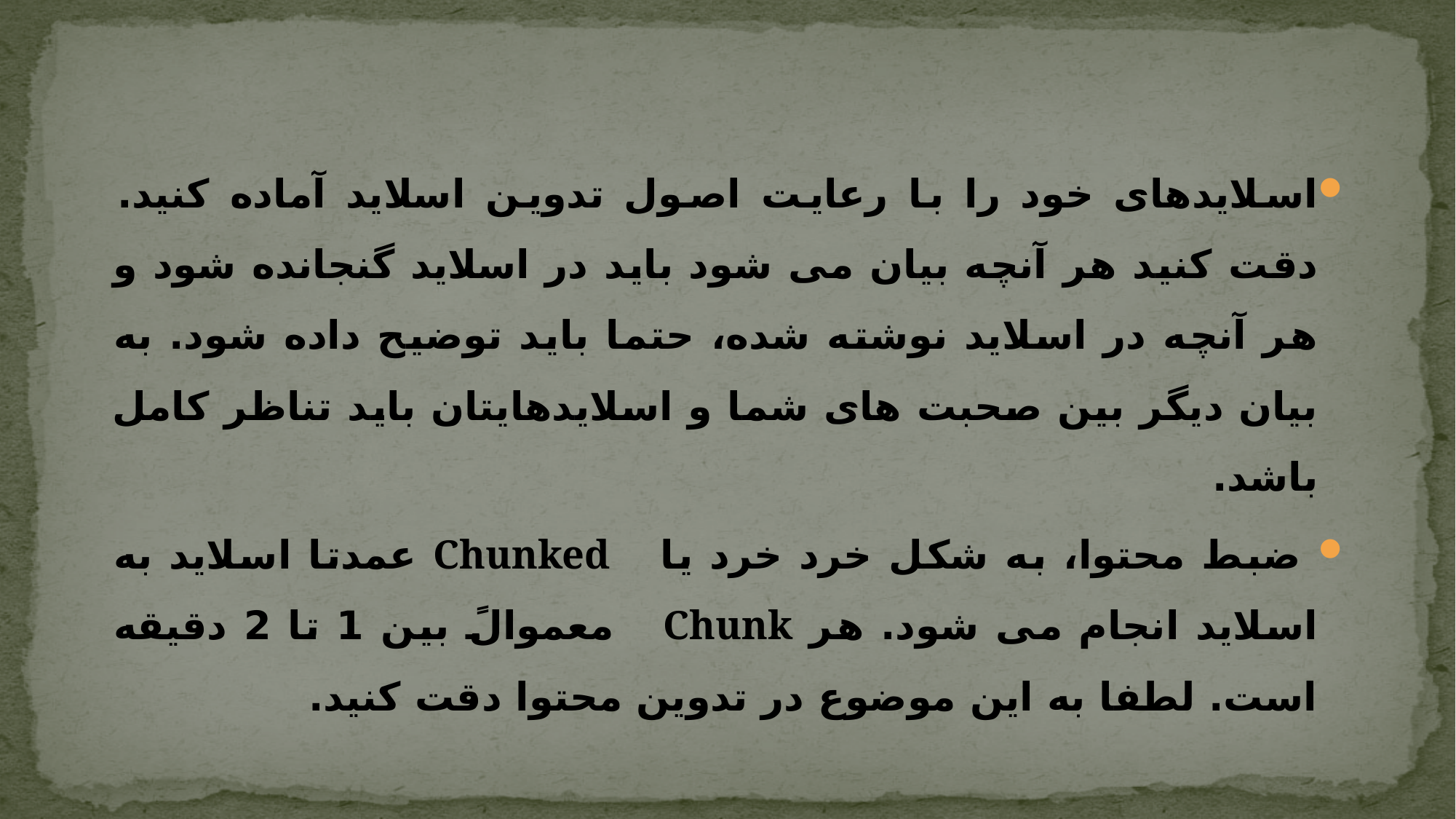

اسلایدهای خود را با رعایت اصول تدوین اسلاید آماده کنید. دقت کنید هر آنچه بیان می شود باید در اسلاید گنجانده شود و هر آنچه در اسلاید نوشته شده، حتما باید توضیح داده شود. به بیان دیگر بین صحبت های شما و اسلایدهایتان باید تناظر کامل باشد.
 ضبط محتوا، به شکل خرد خرد یا   Chunked عمدتا اسلاید به اسلاید انجام می شود. هر Chunk   معموالً بین 1 تا 2 دقیقه است. لطفا به این موضوع در تدوین محتوا دقت کنید.